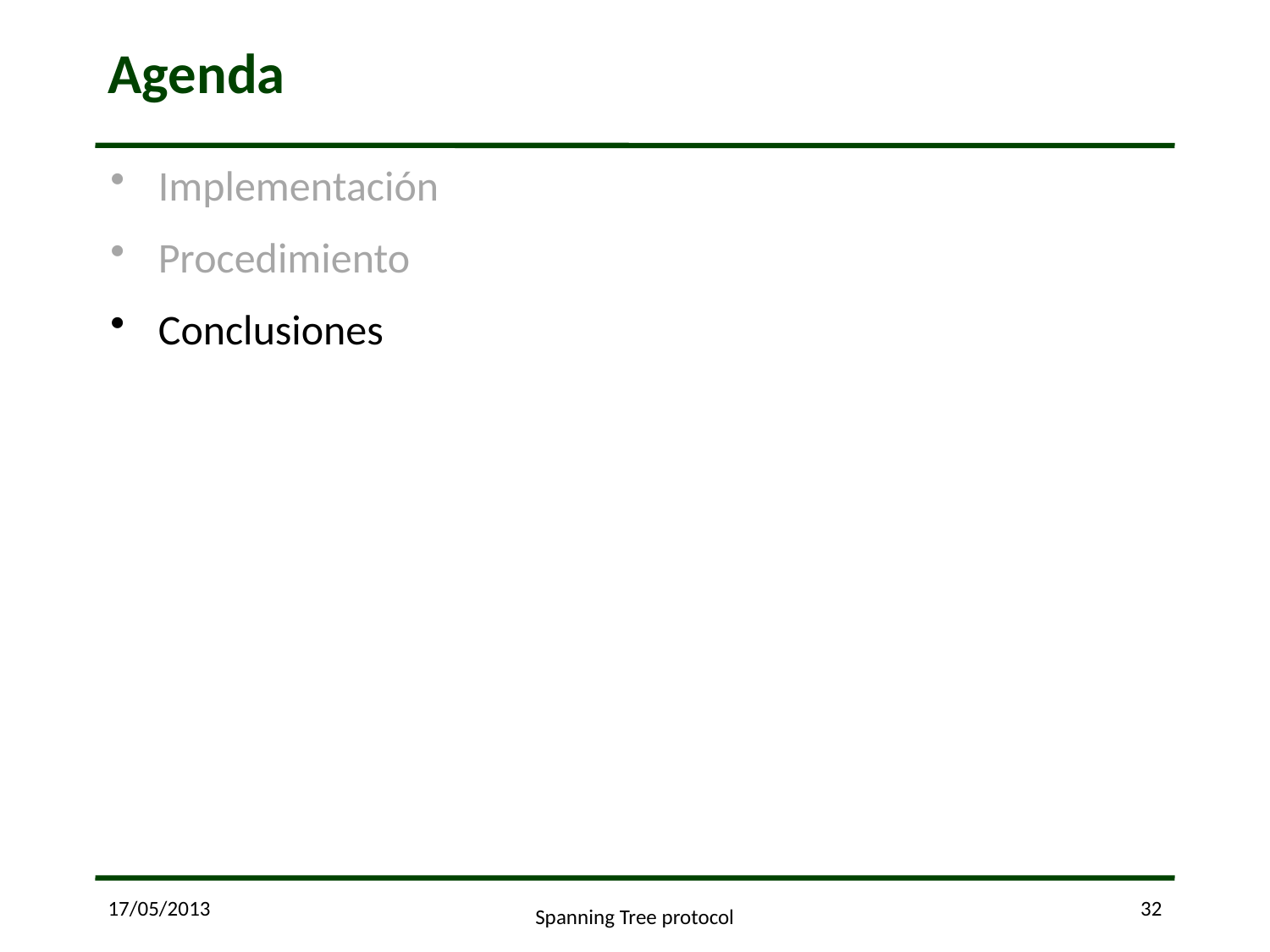

# Agenda
Implementación
Procedimiento
Conclusiones

17/05/2013
32
Spanning Tree protocol